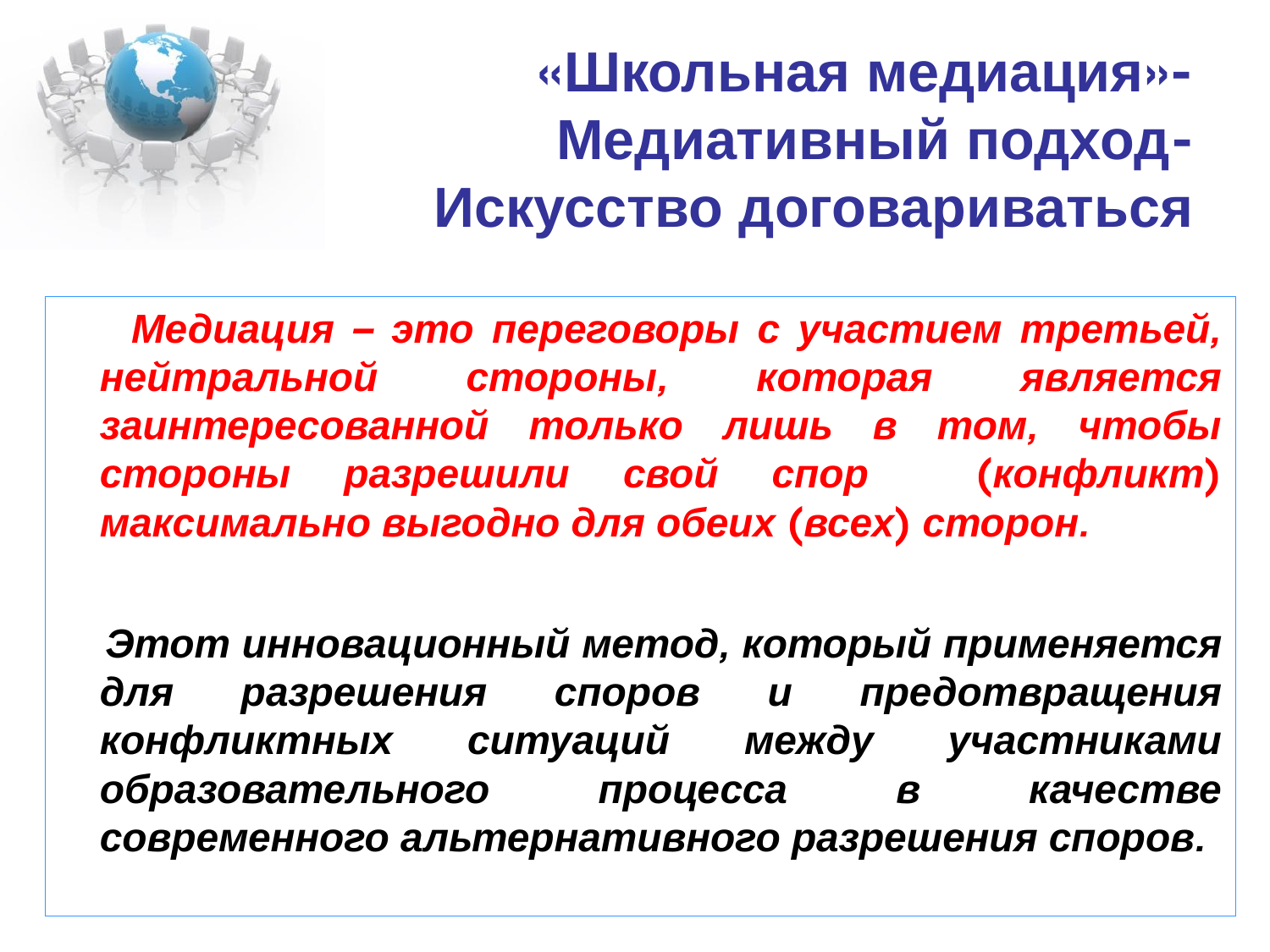

# «Школьная медиация»- Медиативный подход- Искусство договариваться
    Медиация – это переговоры с участием третьей, нейтральной стороны, которая является заинтересованной только лишь в том, чтобы стороны разрешили свой спор  (конфликт) максимально выгодно для обеих (всех) сторон.

    Этот инновационный метод, который применяется для разрешения споров и предотвращения конфликтных ситуаций между участниками образовательного процесса в качестве современного альтернативного разрешения споров.